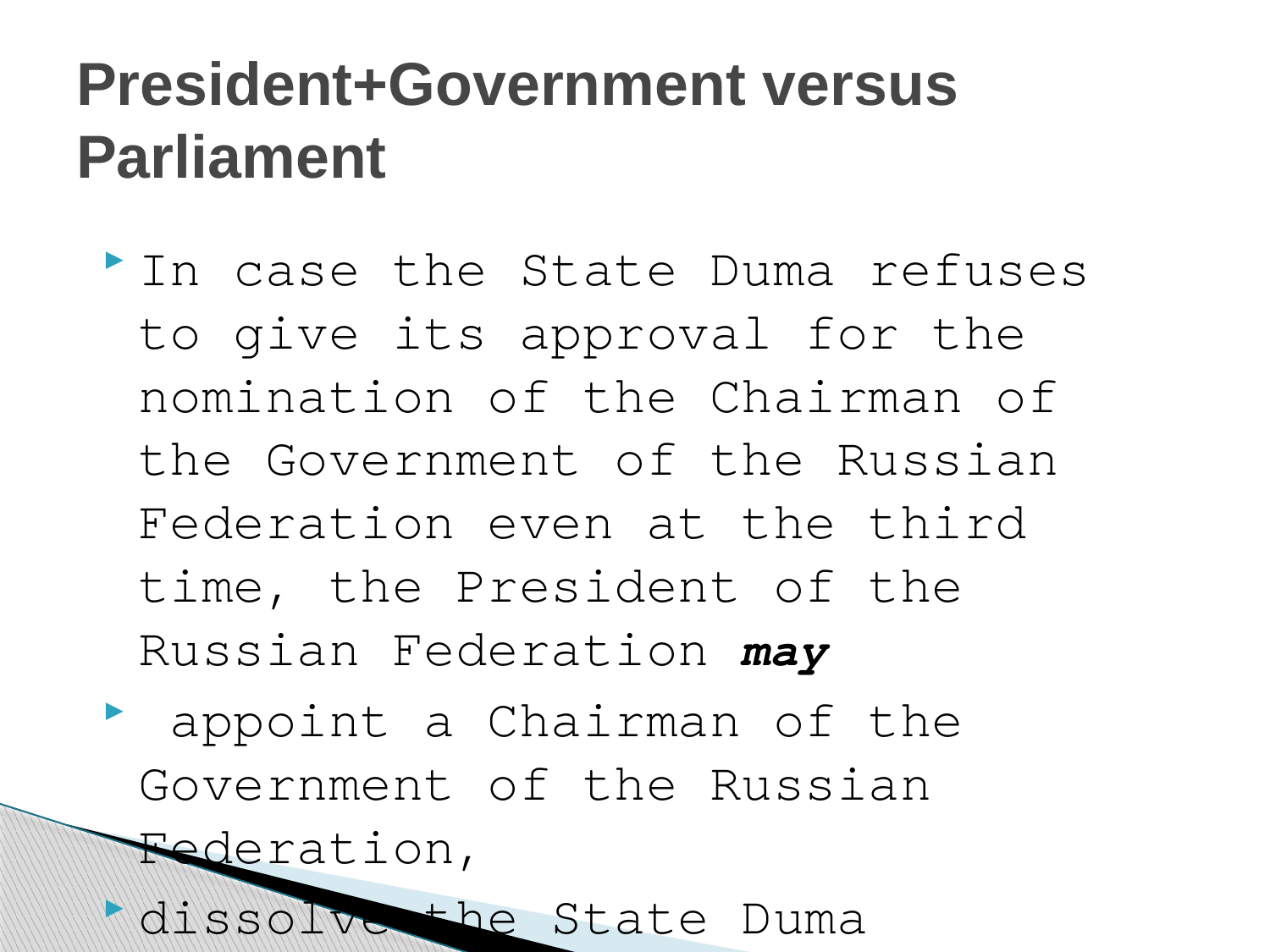

# President+Government versus Parliament
In case the State Duma refuses to give its approval for the nomination of the Chairman of the Government of the Russian Federation even at the third time, the President of the Russian Federation may
 appoint a Chairman of the Government of the Russian Federation,
dissolve the State Duma
and set new elections.